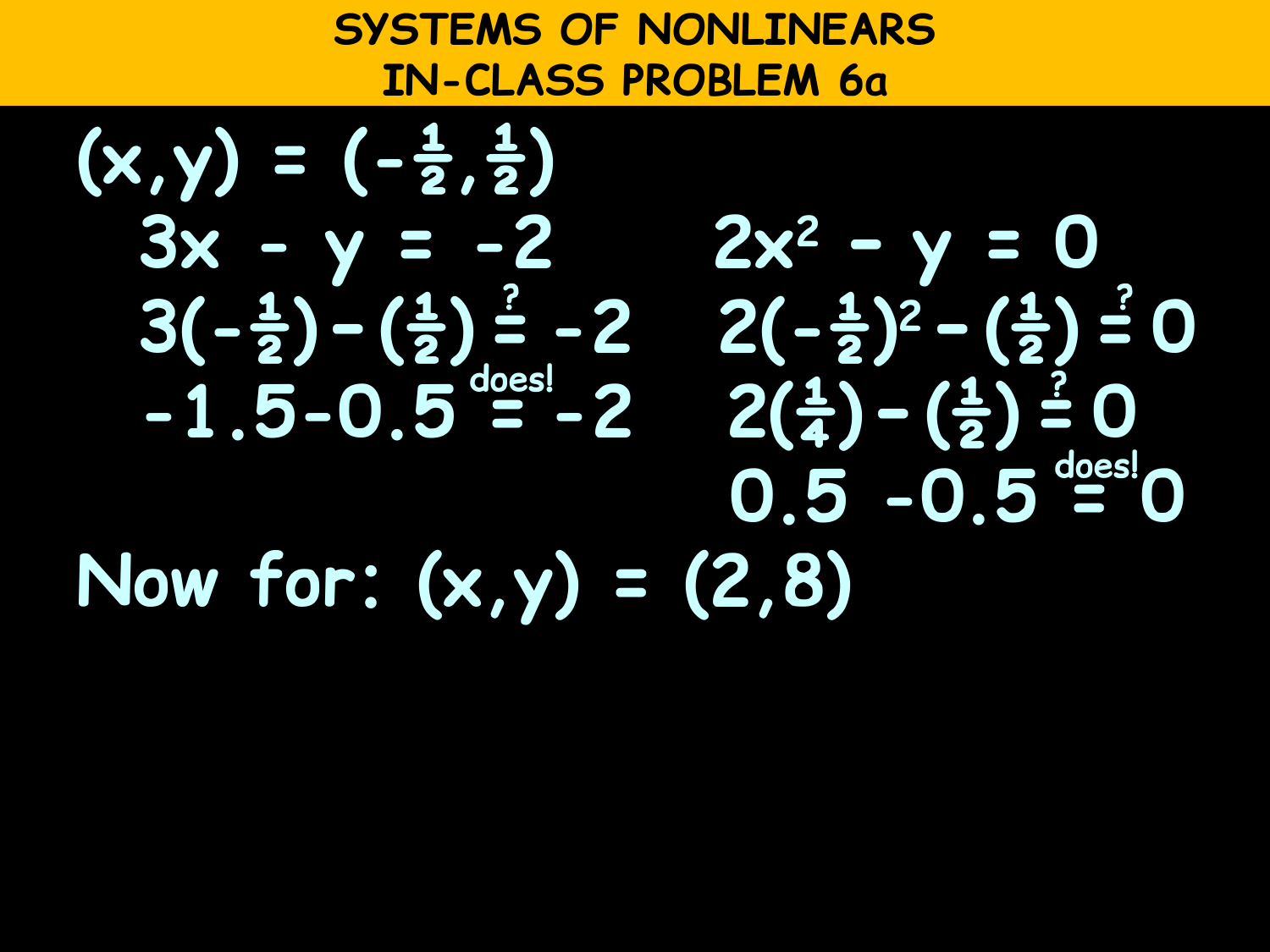

SYSTEMS OF NONLINEARS
IN-CLASS PROBLEM 6a
(x,y) = (-½,½)
  3x - y = -2 	2x2 – y = 0
  3(-½) – (½) = -2   2(-½)2 – (½) = 0
  -1.5-0.5 = -2   2(¼) – (½) = 0
                      0.5 -0.5 = 0
Now for: (x,y) = (2,8)

?
?
does!
?
does!